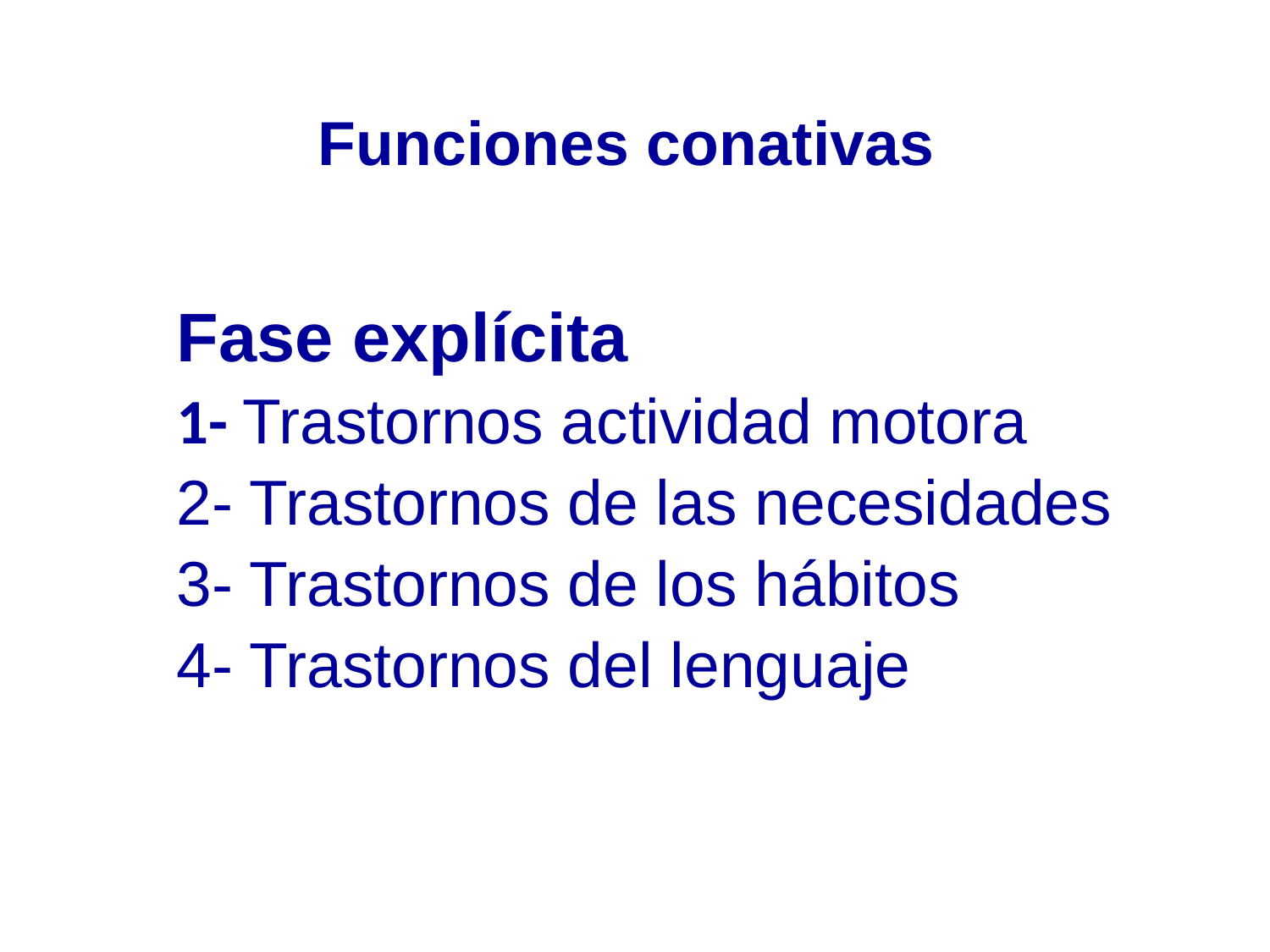

# Funciones conativas
Fase explícita
1- Trastornos actividad motora
2- Trastornos de las necesidades
3- Trastornos de los hábitos
4- Trastornos del lenguaje